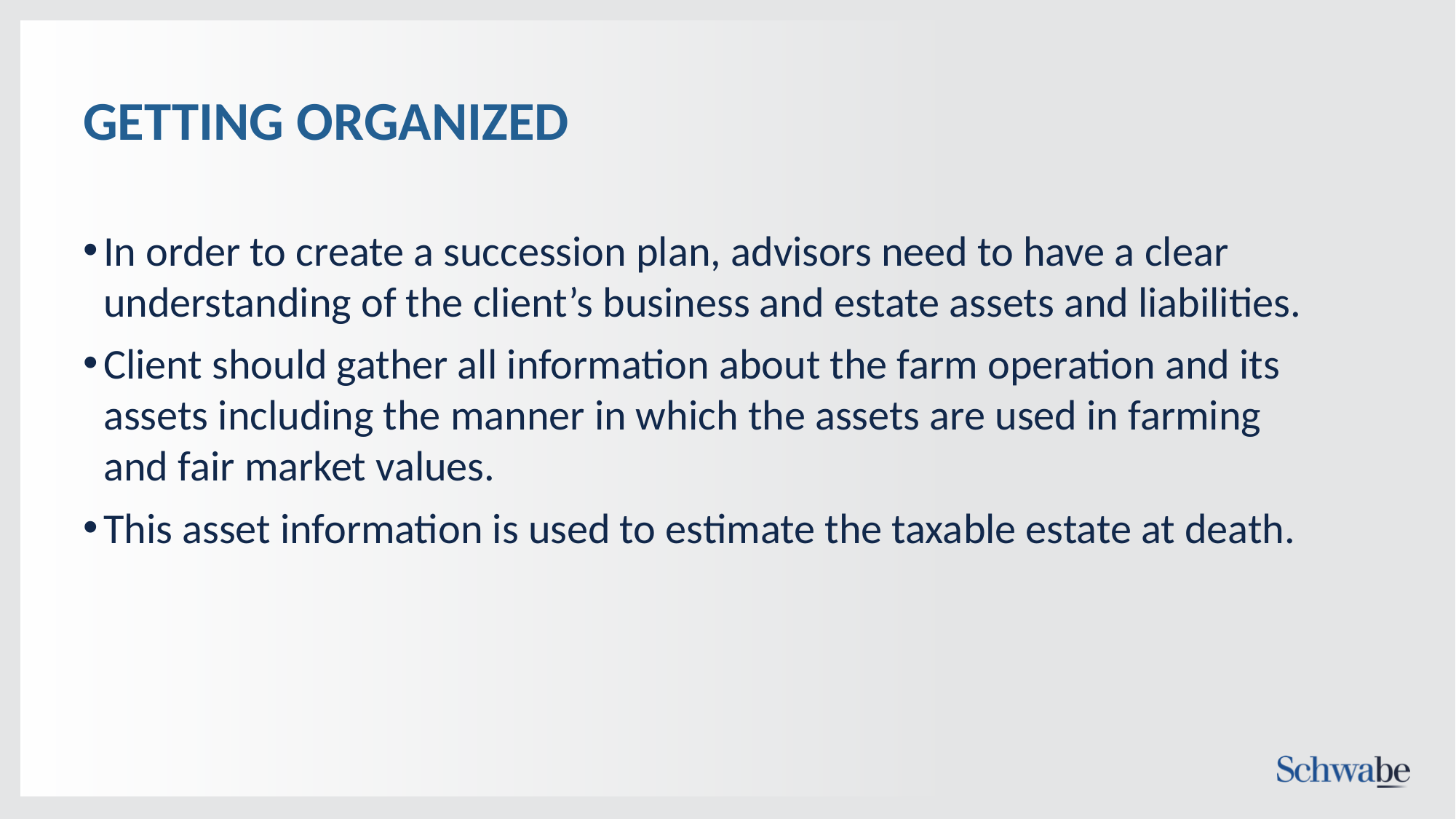

# GETTING ORGANIZED
In order to create a succession plan, advisors need to have a clear understanding of the client’s business and estate assets and liabilities.
Client should gather all information about the farm operation and its assets including the manner in which the assets are used in farming and fair market values.
This asset information is used to estimate the taxable estate at death.